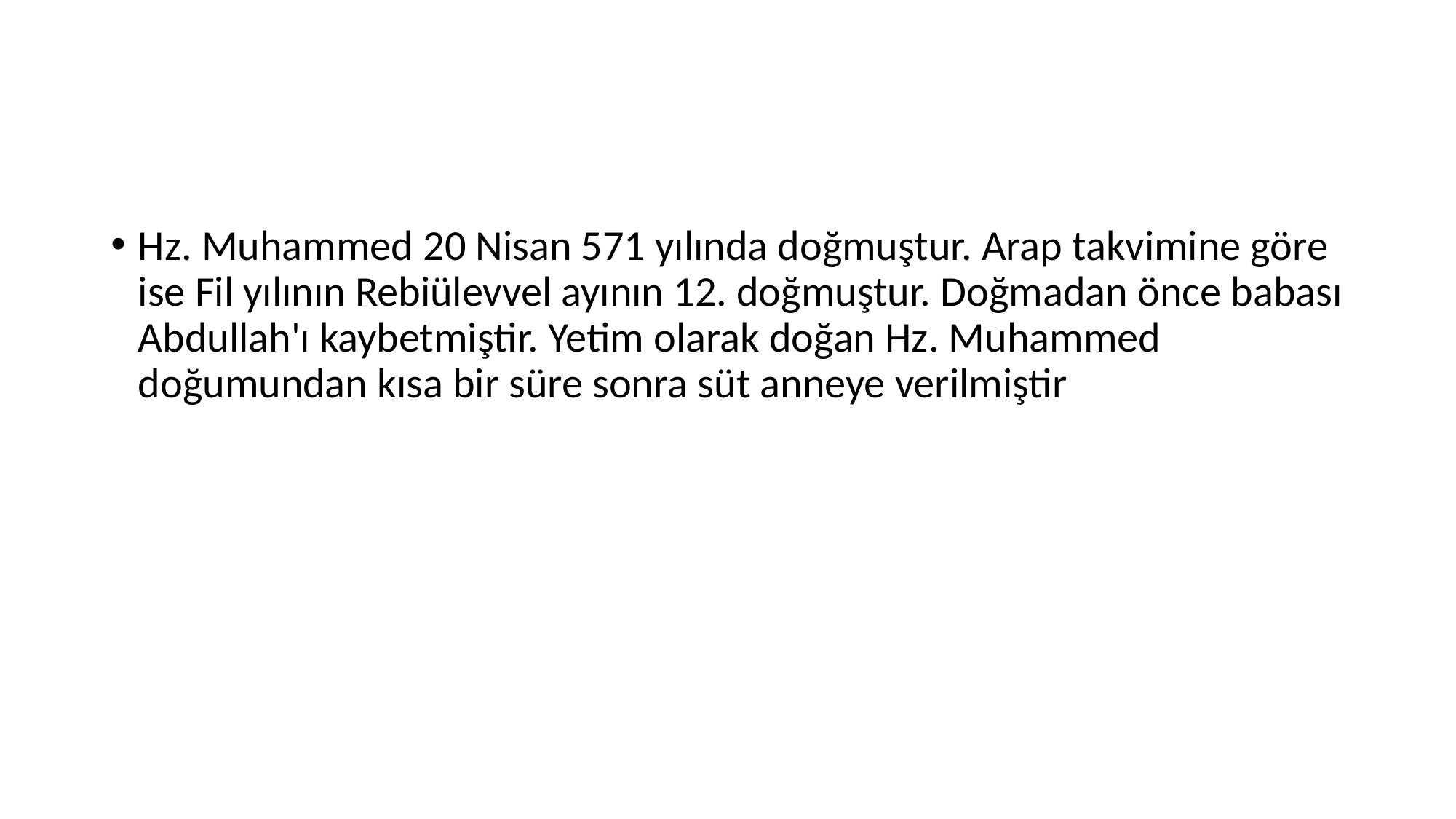

#
Hz. Muhammed 20 Nisan 571 yılında doğmuştur. Arap takvimine göre ise Fil yılının Rebiülevvel ayının 12. doğmuştur. Doğmadan önce babası Abdullah'ı kaybetmiştir. Yetim olarak doğan Hz. Muhammed doğumundan kısa bir süre sonra süt anneye verilmiştir